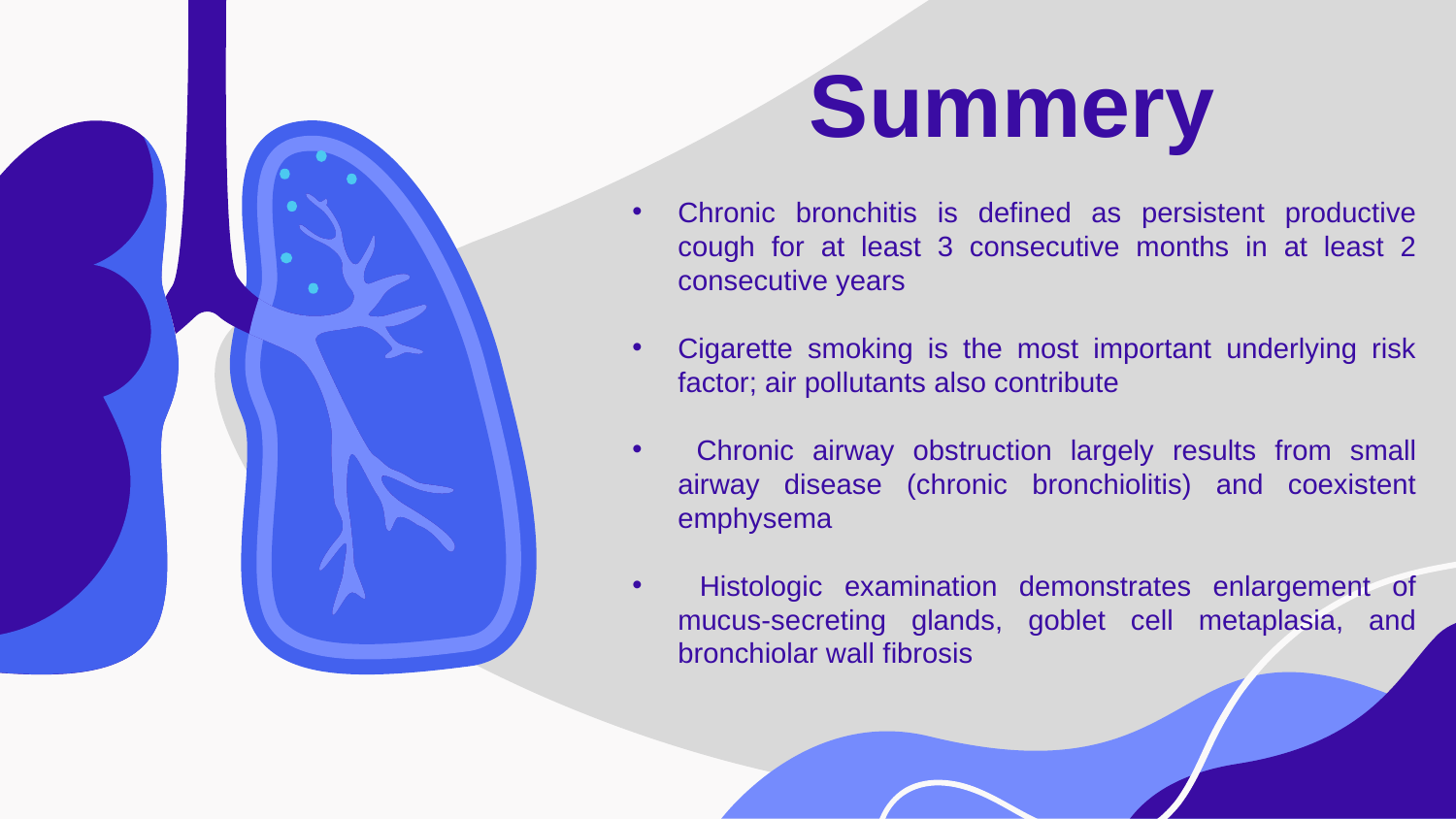

# Summery
Chronic bronchitis is defined as persistent productive cough for at least 3 consecutive months in at least 2 consecutive years

Cigarette smoking is the most important underlying risk factor; air pollutants also contribute

 Chronic airway obstruction largely results from small airway disease (chronic bronchiolitis) and coexistent emphysema

 Histologic examination demonstrates enlargement of mucus-secreting glands, goblet cell metaplasia, and bronchiolar wall fibrosis